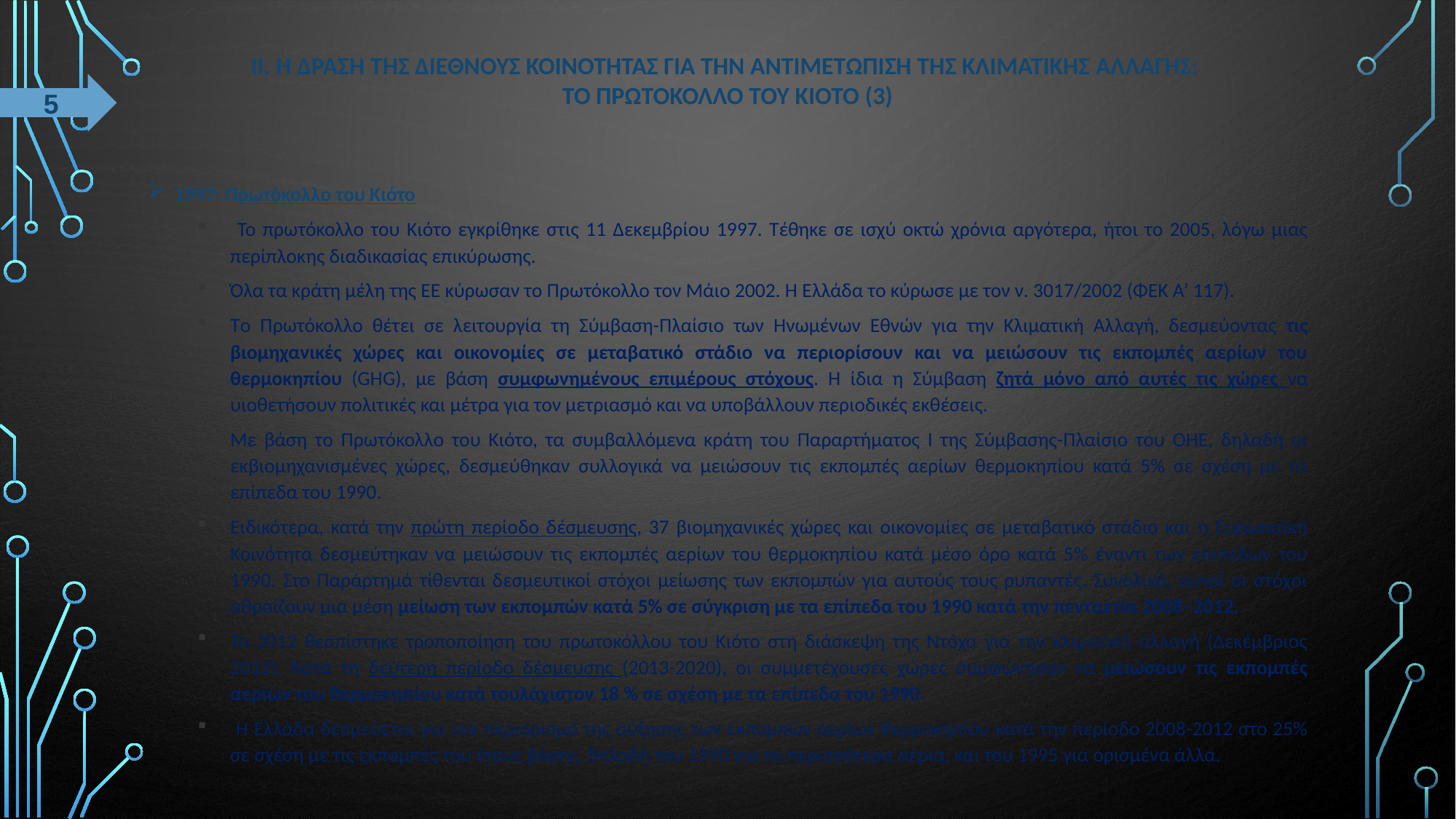

# ΙΙ. Η δρΑση της διεθνοΥς κοινΟτητας για την αντιμετΩπιση της κλιματικΗς αλλαγΗς: ΤΟ ΠΡΩΤΟΚΟΛΛΟ ΤΟΥ ΚΙΟΤΟ (3)
5
1997: Πρωτόκολλο του Κιότο
 Το πρωτόκολλο του Κιότο εγκρίθηκε στις 11 Δεκεμβρίου 1997. Τέθηκε σε ισχύ οκτώ χρόνια αργότερα, ήτοι το 2005, λόγω μιας περίπλοκης διαδικασίας επικύρωσης.
Όλα τα κράτη μέλη της ΕΕ κύρωσαν το Πρωτόκολλο τον Μάιο 2002. Η Ελλάδα το κύρωσε με τον ν. 3017/2002 (ΦΕΚ Α’ 117).
Tο Πρωτόκολλο θέτει σε λειτουργία τη Σύμβαση-Πλαίσιο των Ηνωμένων Εθνών για την Κλιματική Αλλαγή, δεσμεύοντας τις βιομηχανικές χώρες και οικονομίες σε μεταβατικό στάδιο να περιορίσουν και να μειώσουν τις εκπομπές αερίων του θερμοκηπίου (GHG), με βάση συμφωνημένους επιμέρους στόχους. Η ίδια η Σύμβαση ζητά μόνο από αυτές τις χώρες να υιοθετήσουν πολιτικές και μέτρα για τον μετριασμό και να υποβάλλουν περιοδικές εκθέσεις.
Με βάση το Πρωτόκολλο του Κιότο, τα συμβαλλόμενα κράτη του Παραρτήματος Ι της Σύμβασης-Πλαίσιο του ΟΗΕ, δηλαδή οι εκβιομηχανισμένες χώρες, δεσμεύθηκαν συλλογικά να μειώσουν τις εκπομπές αερίων θερμοκηπίου κατά 5% σε σχέση με τα επίπεδα του 1990.
Ειδικότερα, κατά την πρώτη περίοδο δέσμευσης, 37 βιομηχανικές χώρες και οικονομίες σε μεταβατικό στάδιο και η Ευρωπαϊκή Κοινότητα δεσμεύτηκαν να μειώσουν τις εκπομπές αερίων του θερμοκηπίου κατά μέσο όρο κατά 5% έναντι των επιπέδων του 1990. Στο Παράρτημά τίθενται δεσμευτικοί στόχοι μείωσης των εκπομπών για αυτούς τους ρυπαντές. Συνολικά, αυτοί οι στόχοι αθροίζουν μια μέση μείωση των εκπομπών κατά 5% σε σύγκριση με τα επίπεδα του 1990 κατά την πενταετία 2008–2012.
Το 2012 θεσπίστηκε τροποποίηση του πρωτοκόλλου του Κιότο στη διάσκεψη της Ντόχα για την κλιματική αλλαγή (Δεκέμβριος 2012). Κατά τη δεύτερη περίοδο δέσμευσης (2013-2020), οι συμμετέχουσες χώρες συμφώνησαν να μειώσουν τις εκπομπές αερίων του θερμοκηπίου κατά τουλάχιστον 18 % σε σχέση με τα επίπεδα του 1990.
 Η Ελλάδα δεσμεύεται για τον περιορισμό της αύξησης των εκπομπών αερίων θερμοκηπίου κατά την περίοδο 2008-2012 στο 25% σε σχέση με τις εκπομπές του έτους βάσης, δηλαδή του 1990 για τα περισσότερα αέρια, και του 1995 για ορισμένα άλλα.